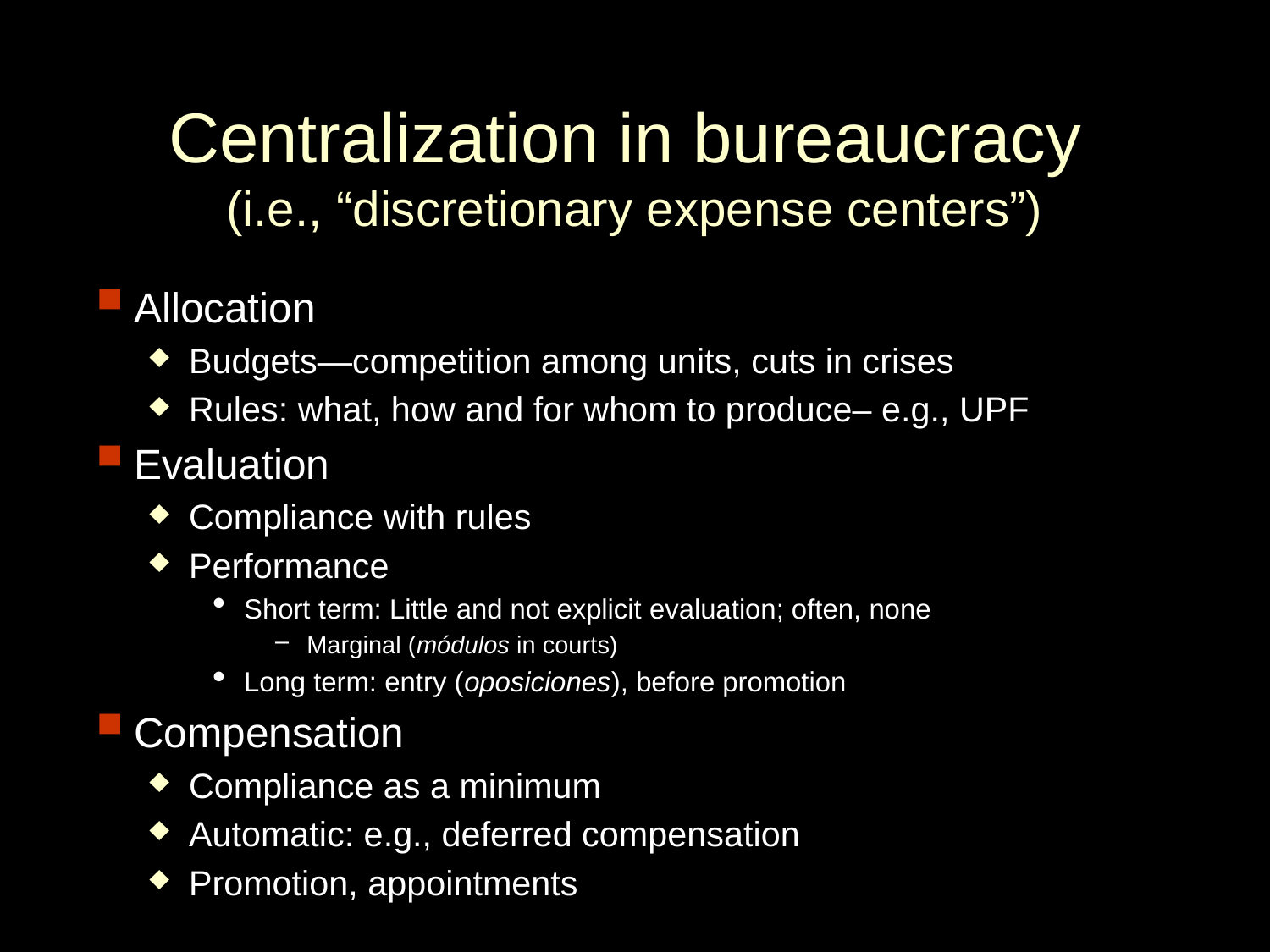

Centralization in bureaucracy
(i.e., “discretionary expense centers”)
Allocation
Budgets—competition among units, cuts in crises
Rules: what, how and for whom to produce– e.g., UPF
Evaluation
Compliance with rules
Performance
Short term: Little and not explicit evaluation; often, none
Marginal (módulos in courts)
Long term: entry (oposiciones), before promotion
Compensation
Compliance as a minimum
Automatic: e.g., deferred compensation
Promotion, appointments